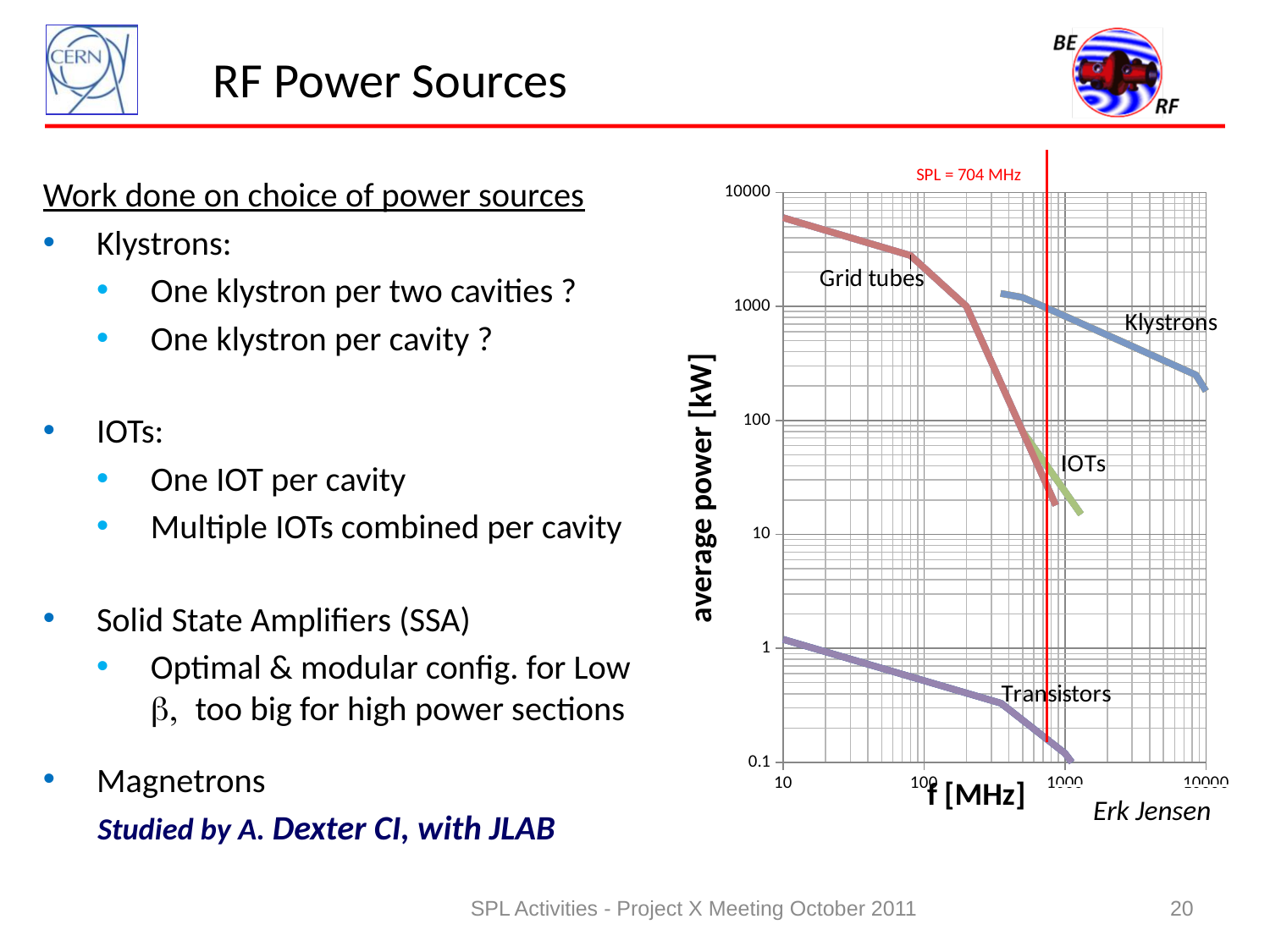

# RF Power Sources

### Chart

| Category | Transistors | Klystrons | Grid tubes | IOTs | Transistors | Klystrons | Grid tubes | IOTs | Transistors | Klystrons | Grid tubes | IOTs | Transistors | Klystrons | Grid tubes | IOTs |
|---|---|---|---|---|---|---|---|---|---|---|---|---|---|---|---|---|
SPL = 704 MHz
Work done on choice of power sources
Klystrons:
One klystron per two cavities ?
One klystron per cavity ?

IOTs:
One IOT per cavity
Multiple IOTs combined per cavity

Solid State Amplifiers (SSA)
Optimal & modular config. for Low β, too big for high power sections

Magnetrons
       Studied by A. Dexter CI, with JLAB

Erk Jensen
SPL Activities - Project X Meeting October 2011
20